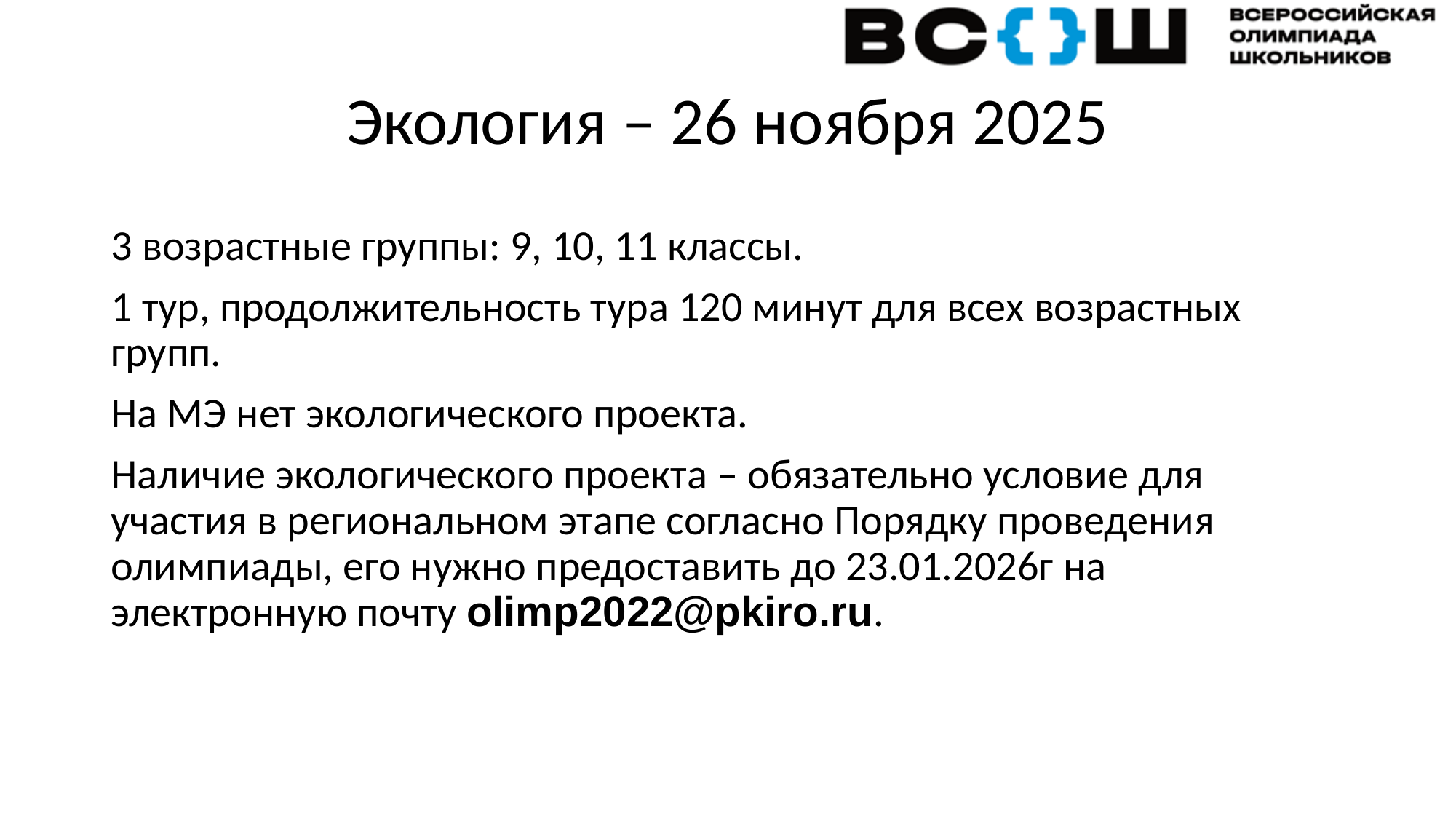

# Экология – 26 ноября 2025
3 возрастные группы: 9, 10, 11 классы.
1 тур, продолжительность тура 120 минут для всех возрастных групп.
На МЭ нет экологического проекта.
Наличие экологического проекта – обязательно условие для участия в региональном этапе согласно Порядку проведения олимпиады, его нужно предоставить до 23.01.2026г на электронную почту olimp2022@pkiro.ru.